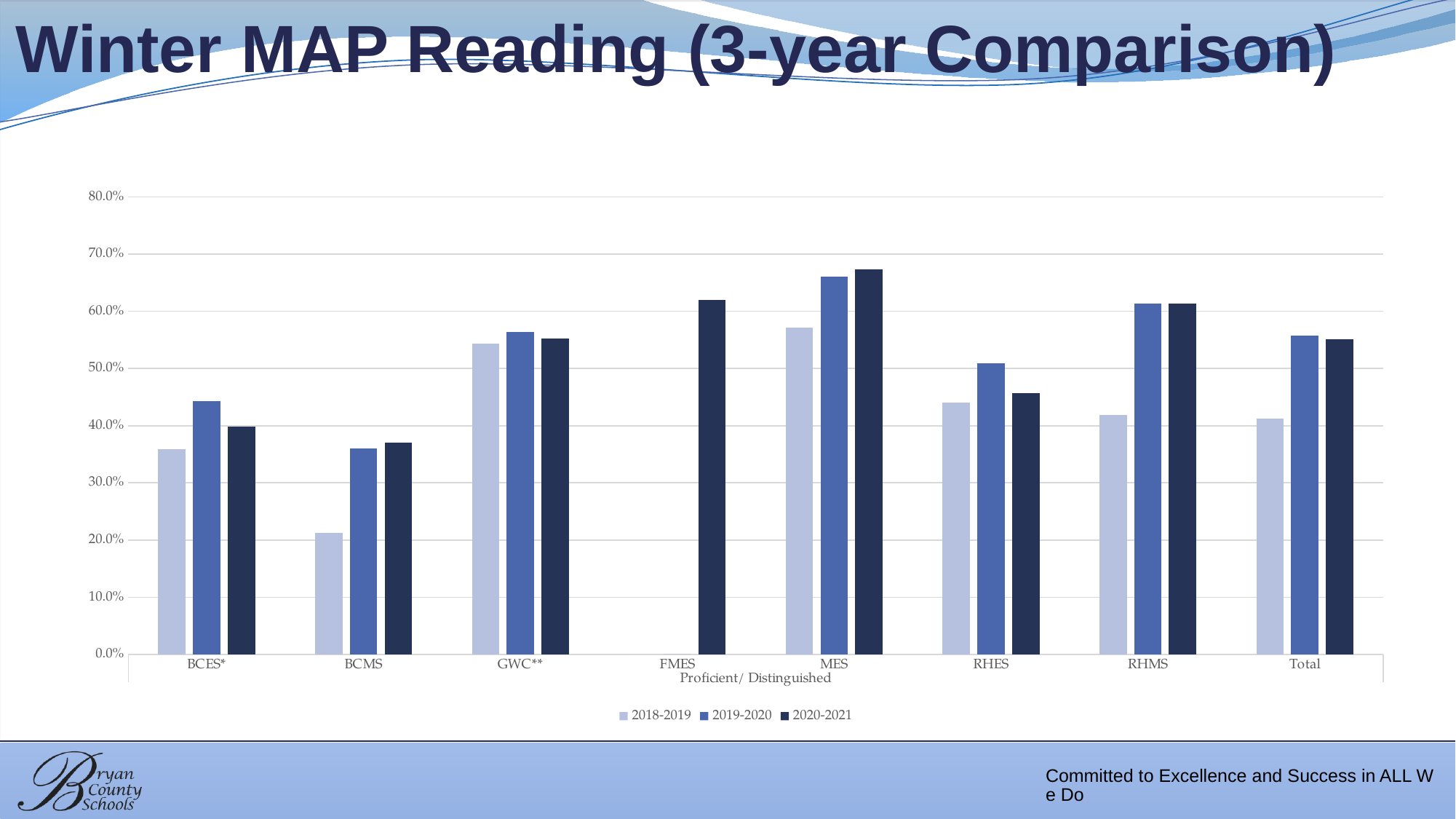

# Winter MAP Reading (3-year Comparison)

### Chart

| Category | 2018-2019 | 2019-2020 | 2020-2021 |
|---|---|---|---|
| BCES* | 0.35900000000000004 | 0.443 | 0.399 |
| BCMS | 0.213 | 0.36 | 0.371 |
| GWC** | 0.544 | 0.5640000000000001 | 0.5529999999999999 |
| FMES | 0.0 | 0.0 | 0.62 |
| MES | 0.5720000000000001 | 0.661 | 0.673 |
| RHES | 0.44 | 0.509 | 0.457 |
| RHMS | 0.419 | 0.613 | 0.613 |
| Total | 0.41200000000000003 | 0.558 | 0.551 |
Committed to Excellence and Success in ALL We Do